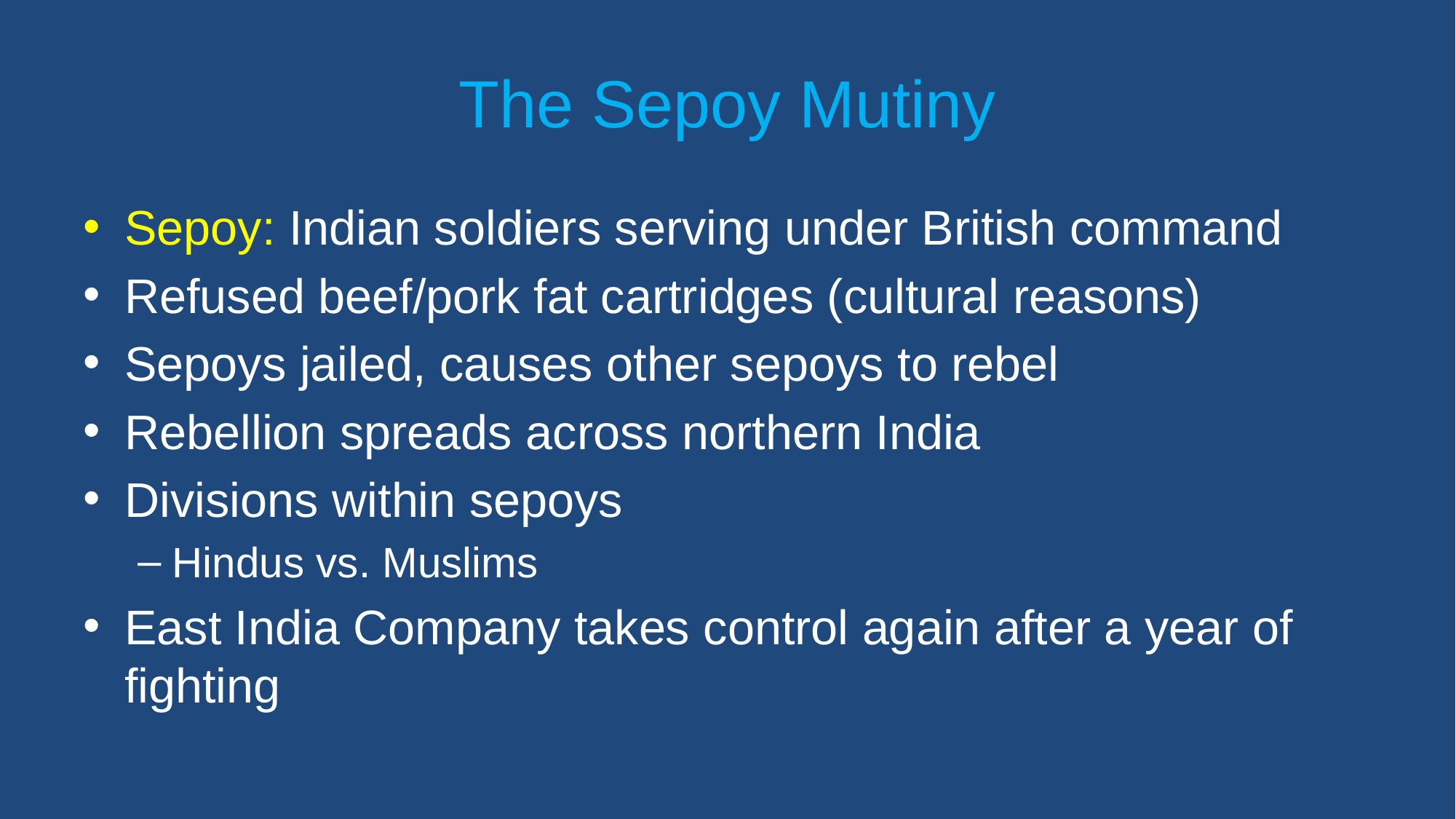

# The Sepoy Mutiny
Sepoy: Indian soldiers serving under British command
Refused beef/pork fat cartridges (cultural reasons)
Sepoys jailed, causes other sepoys to rebel
Rebellion spreads across northern India
Divisions within sepoys
Hindus vs. Muslims
East India Company takes control again after a year of fighting